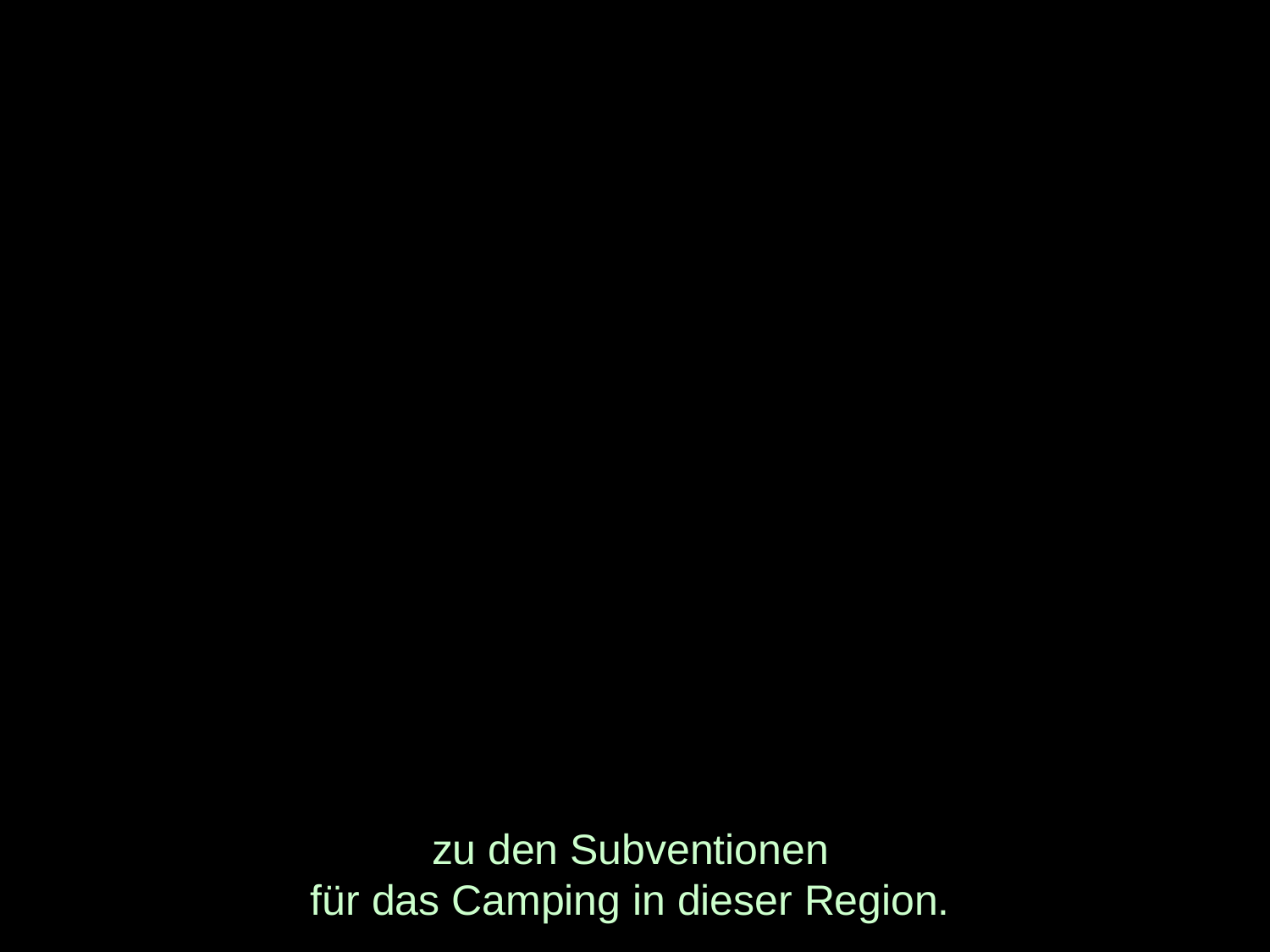

# zu den Subventionen für das Camping in dieser Region.